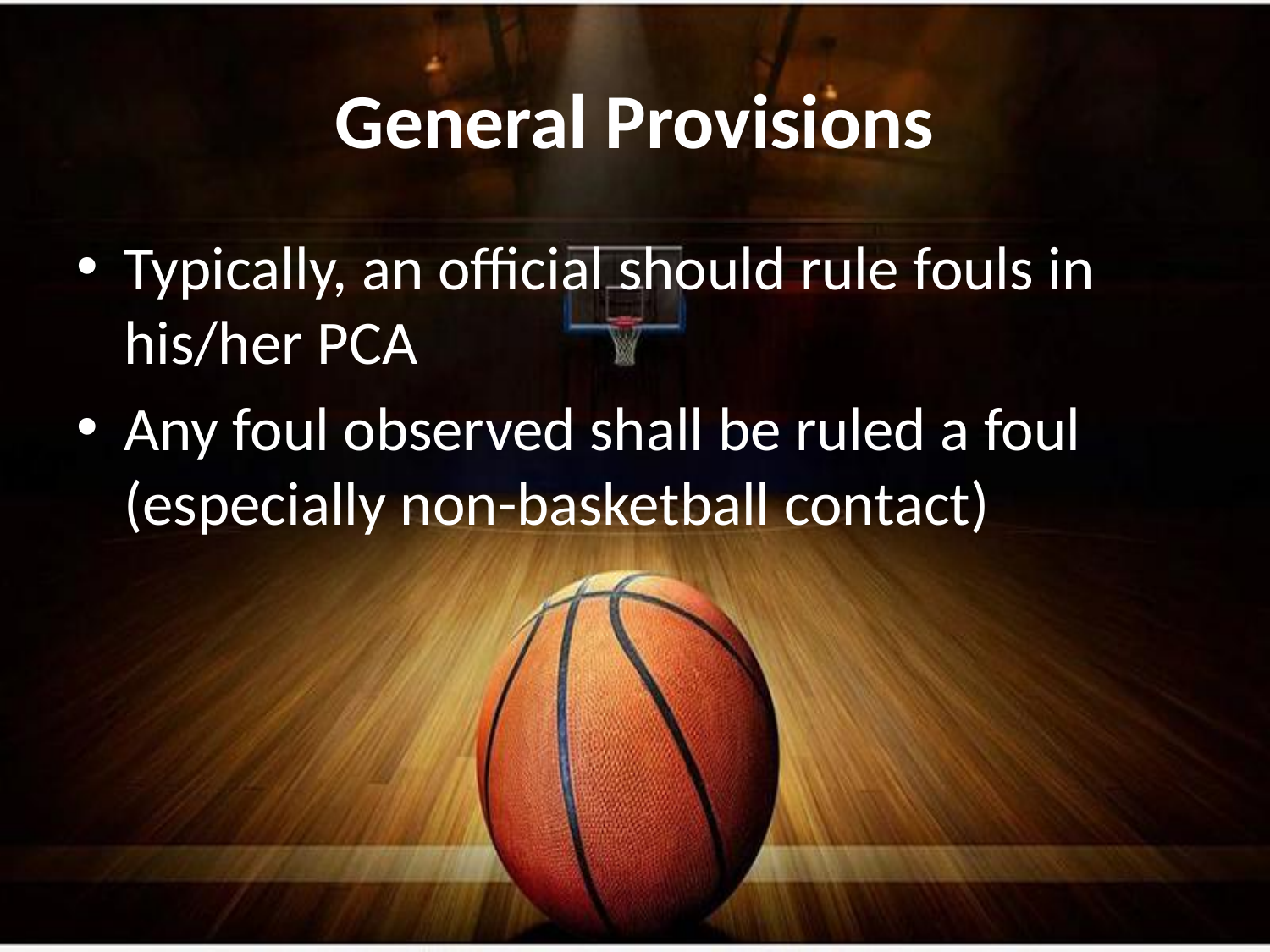

# General Provisions
Typically, an official should rule fouls in his/her PCA
Any foul observed shall be ruled a foul (especially non-basketball contact)